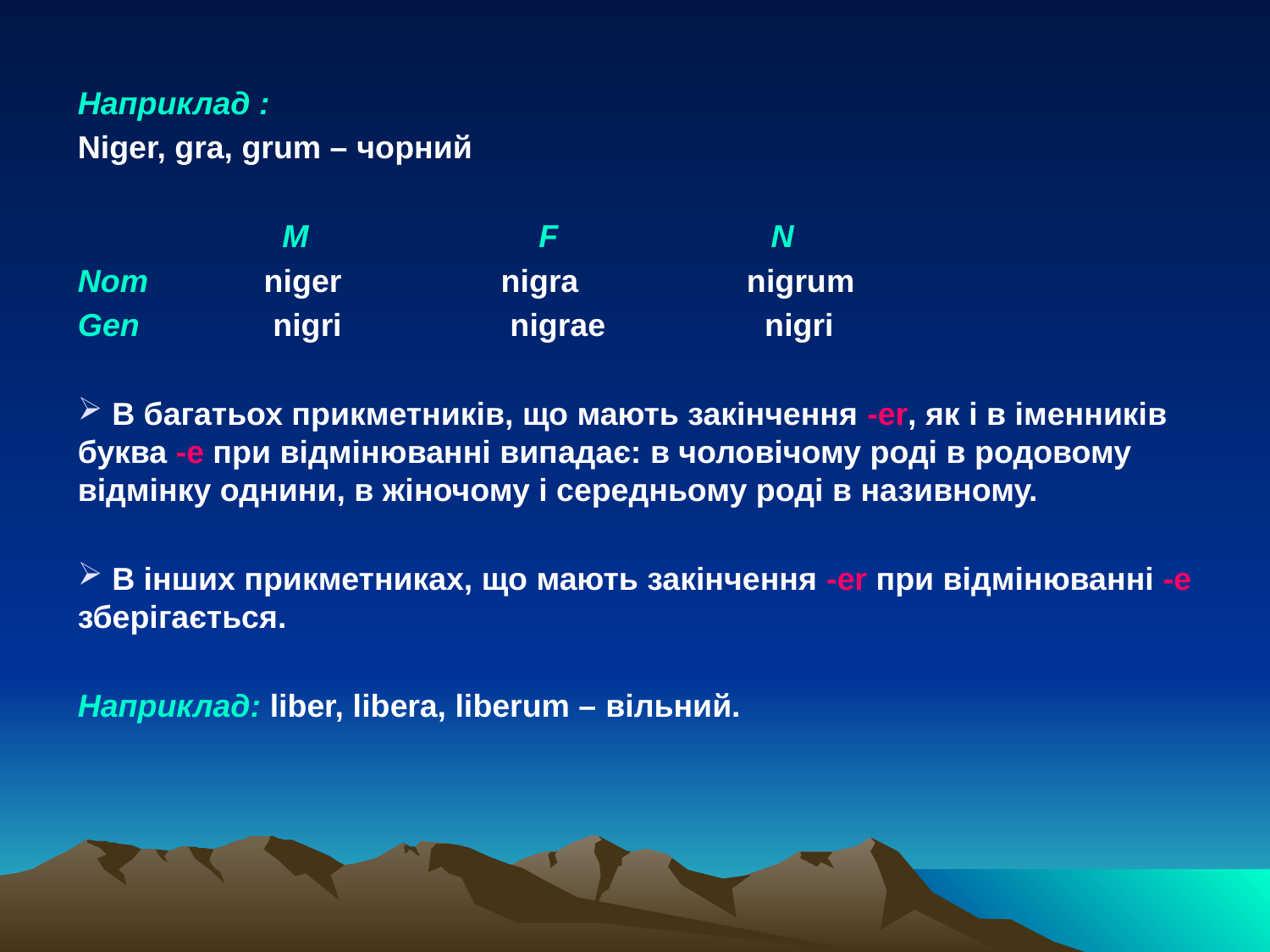

Наприклад :
Niger, gra, grum – чорний

                       M                          F                        N
Nom             niger                  nigra                   nigrum
Gen               nigri                   nigrae                  nigri

 В багатьох прикметників, що мають закінчення -er, як і в іменників   буква -е при відмінюванні випадає: в чоловічому роді в родовому відмінку однини, в жіночому і середньому роді в називному.

 В інших прикметниках, що мають закінчення -er при відмінюванні -е зберігається.

Наприклад: liber, libera, liberum – вільний.